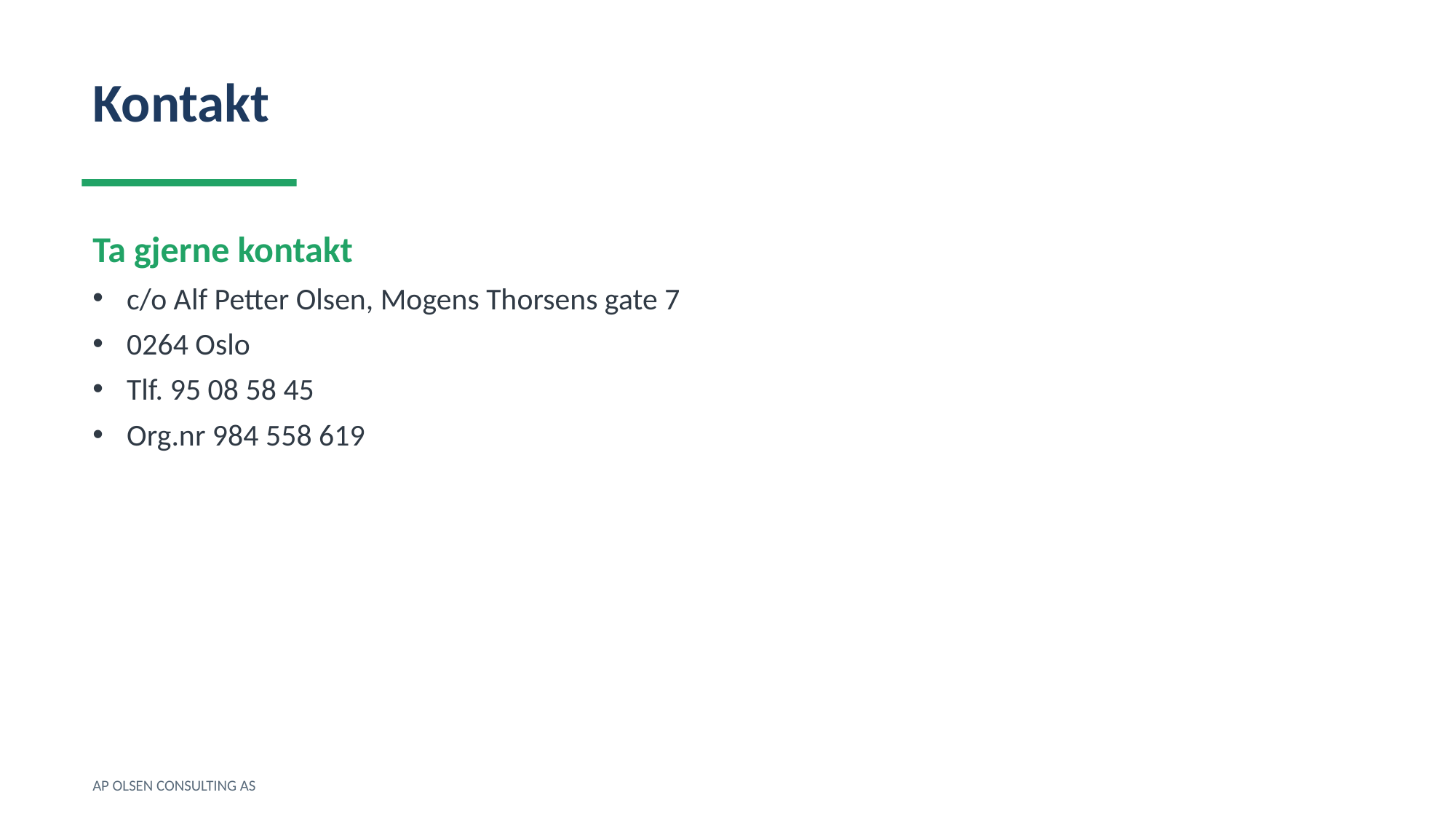

Kontakt

Ta gjerne kontakt
c/o Alf Petter Olsen, Mogens Thorsens gate 7
0264 Oslo
Tlf. 95 08 58 45
Org.nr 984 558 619
AP OLSEN CONSULTING AS